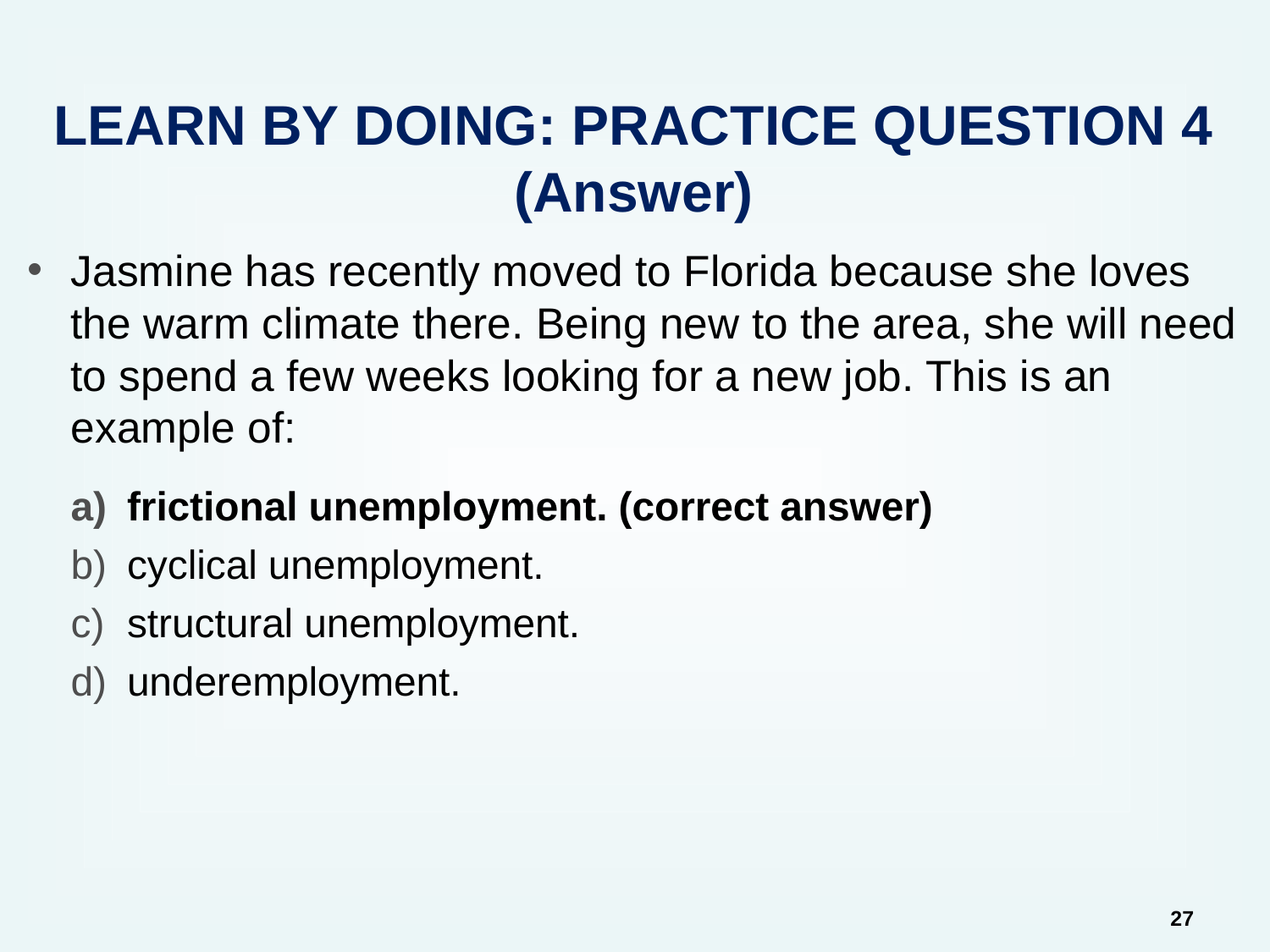

# LEARN BY DOING: PRACTICE QUESTION 4 (Answer)
Jasmine has recently moved to Florida because she loves the warm climate there. Being new to the area, she will need to spend a few weeks looking for a new job. This is an example of:
frictional unemployment. (correct answer)
cyclical unemployment.
structural unemployment.
underemployment.